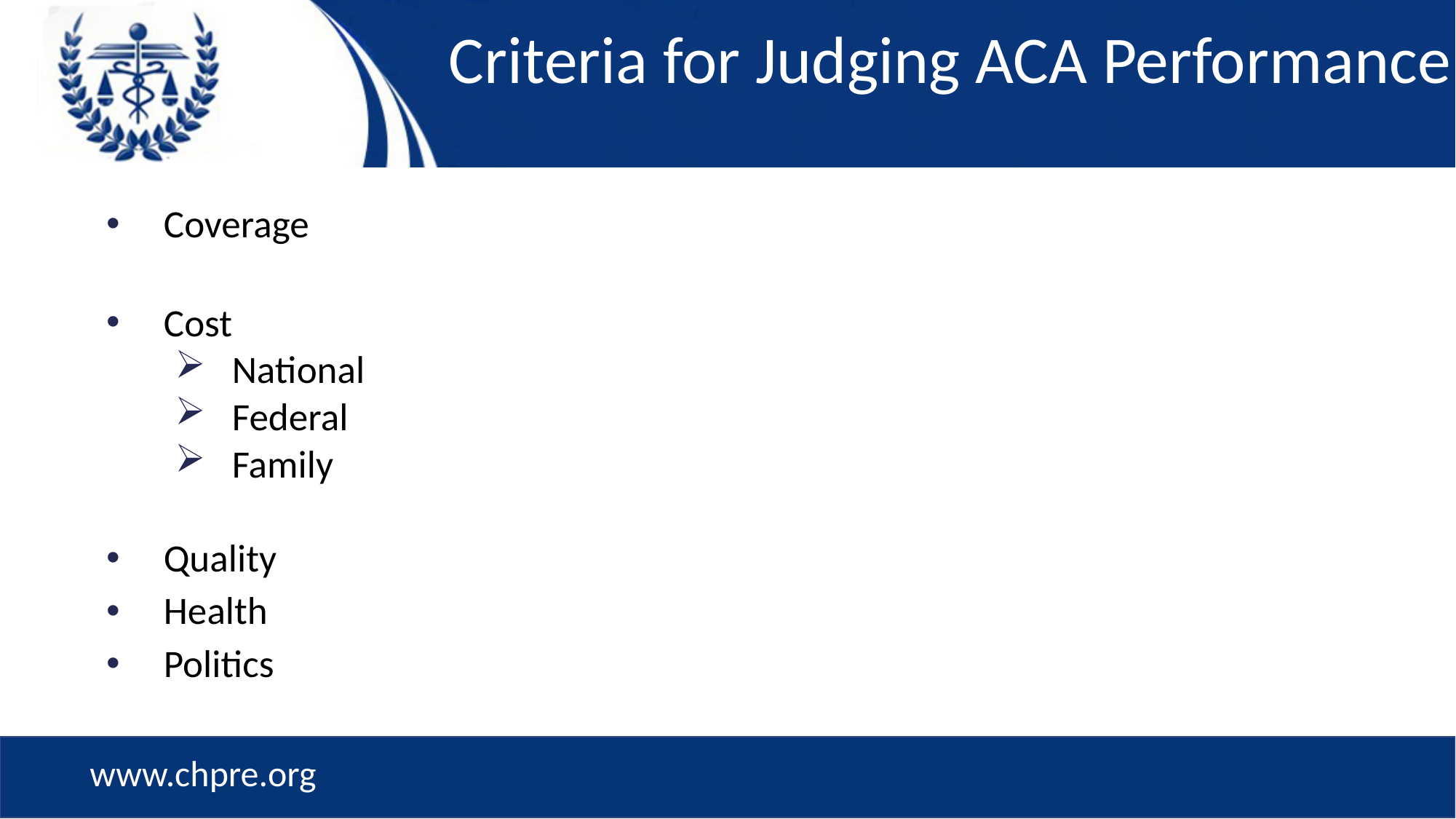

# Criteria for Judging ACA Performance
Coverage
Cost
National
Federal
Family
Quality
Health
Politics